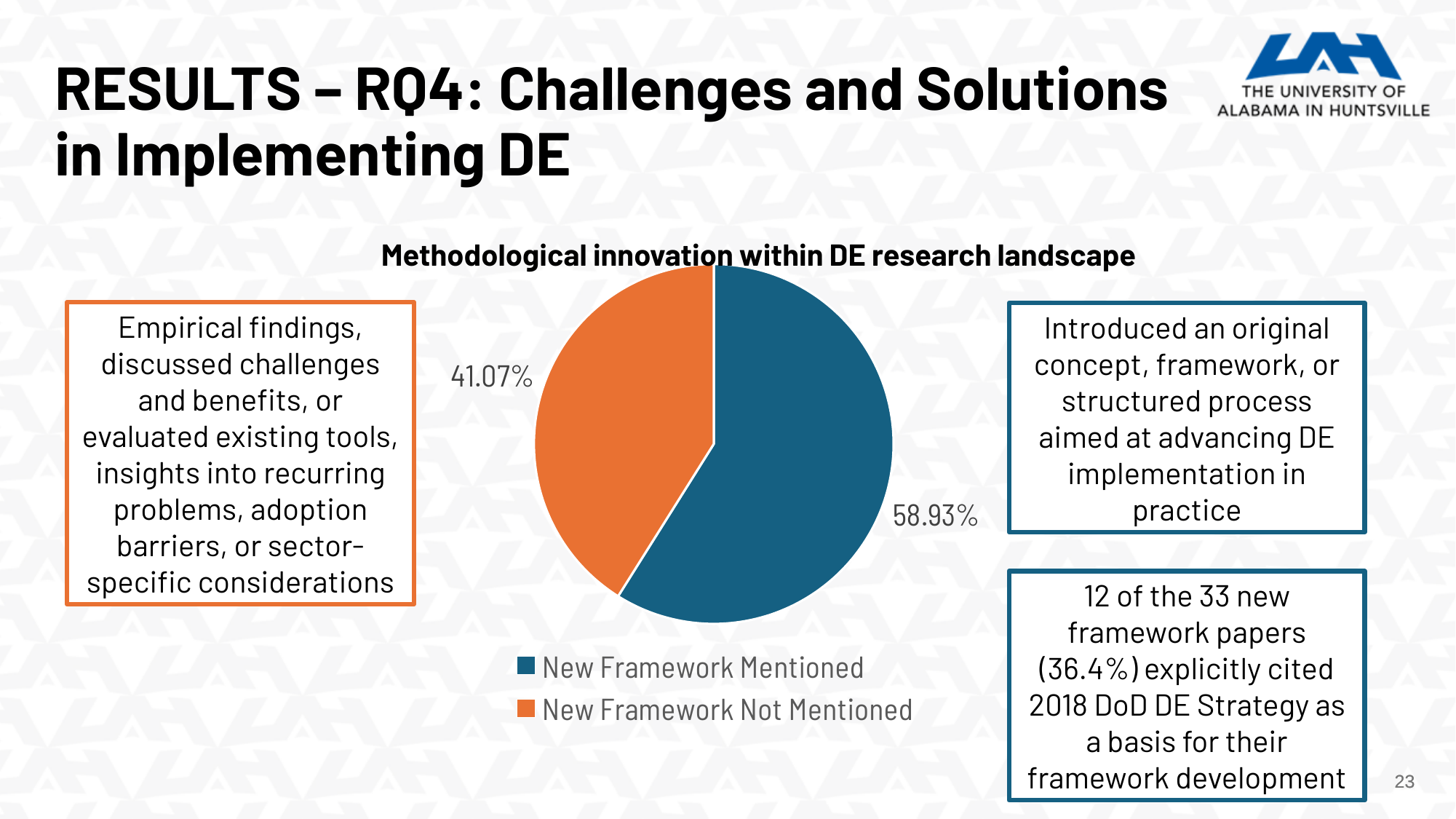

RESULTS – RQ4: Challenges and Solutions in Implementing DE

Methodological innovation within DE research landscape

### Chart

| Category |  |
|---|---|
| New Framework Mentioned | 0.5892857142857143 |
| New Framework Not Mentioned | 0.4107142857142857 |
Empirical findings, discussed challenges and benefits, or evaluated existing tools, insights into recurring problems, adoption barriers, or sector-specific considerations
Introduced an original concept, framework, or structured process aimed at advancing DE implementation in practice
12 of the 33 new framework papers (36.4%) explicitly cited 2018 DoD DE Strategy as a basis for their framework development